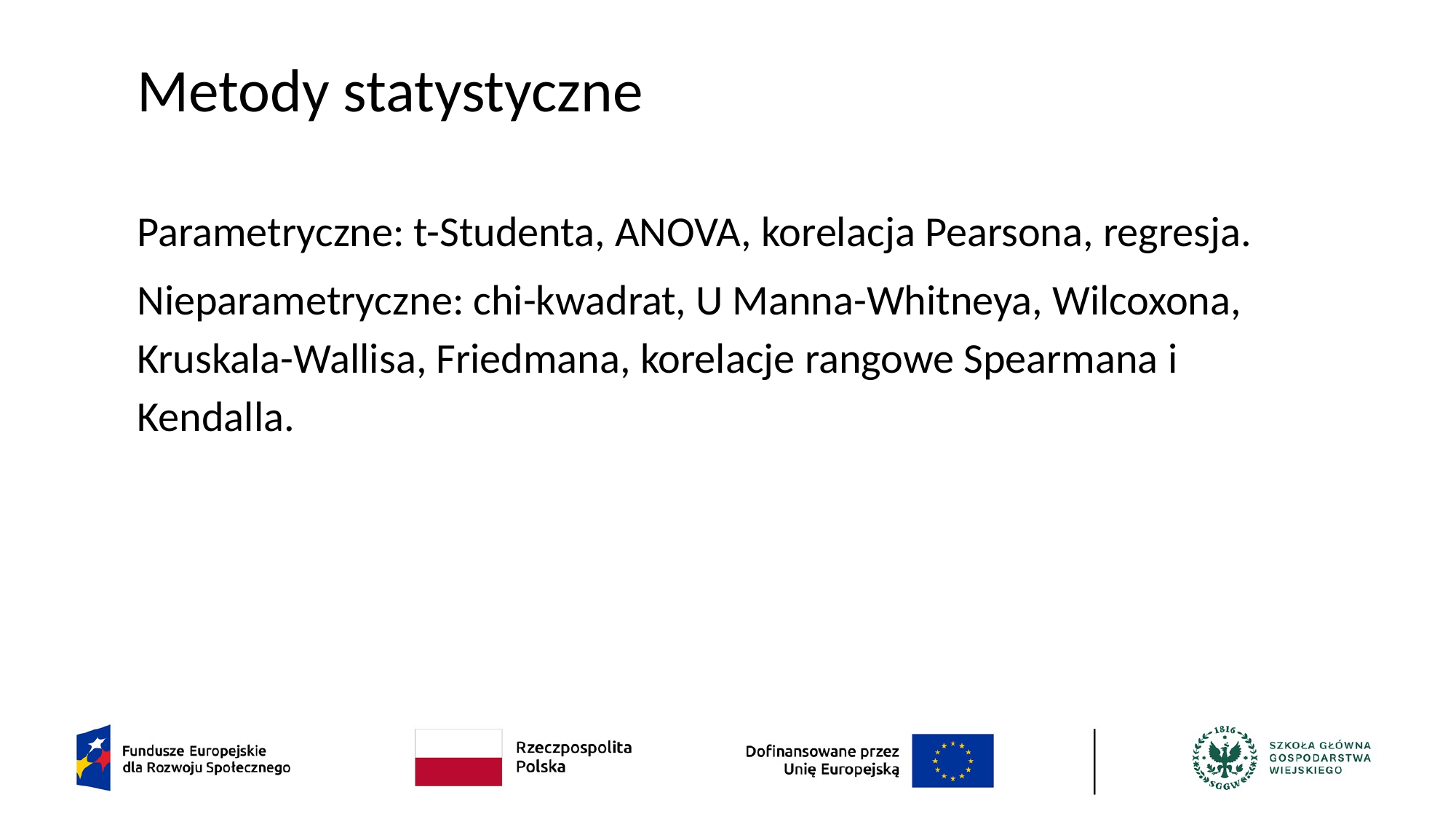

# Metody statystyczne
Parametryczne: t-Studenta, ANOVA, korelacja Pearsona, regresja.
Nieparametryczne: chi-kwadrat, U Manna-Whitneya, Wilcoxona, Kruskala-Wallisa, Friedmana, korelacje rangowe Spearmana i Kendalla.